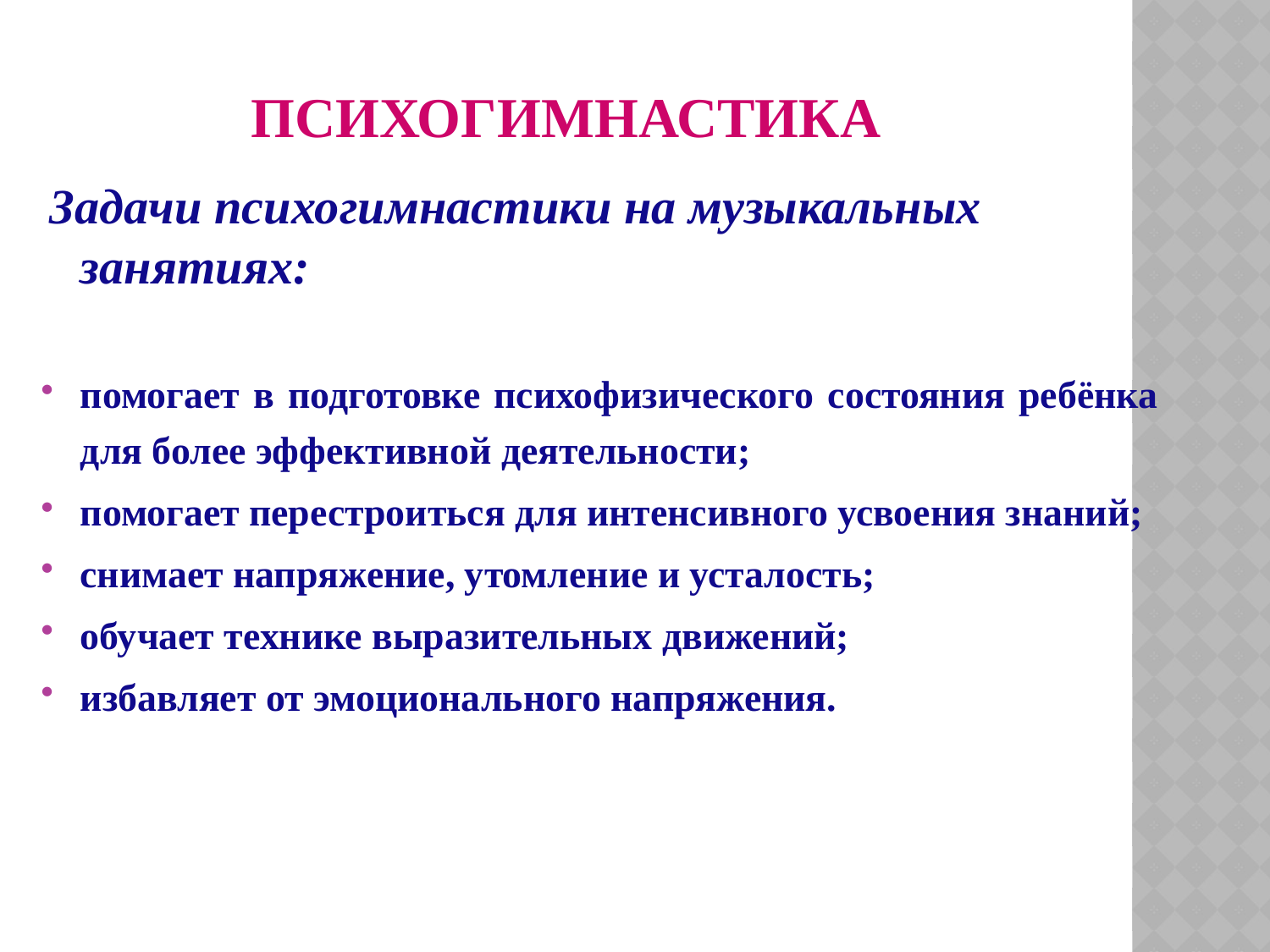

# психогимнастика
 Задачи психогимнастики на музыкальных занятиях:

помогает в подготовке психофизического состояния ребёнка для более эффективной деятельности;
помогает перестроиться для интенсивного усвоения знаний;
снимает напряжение, утомление и усталость;
обучает технике выразительных движений;
избавляет от эмоционального напряжения.